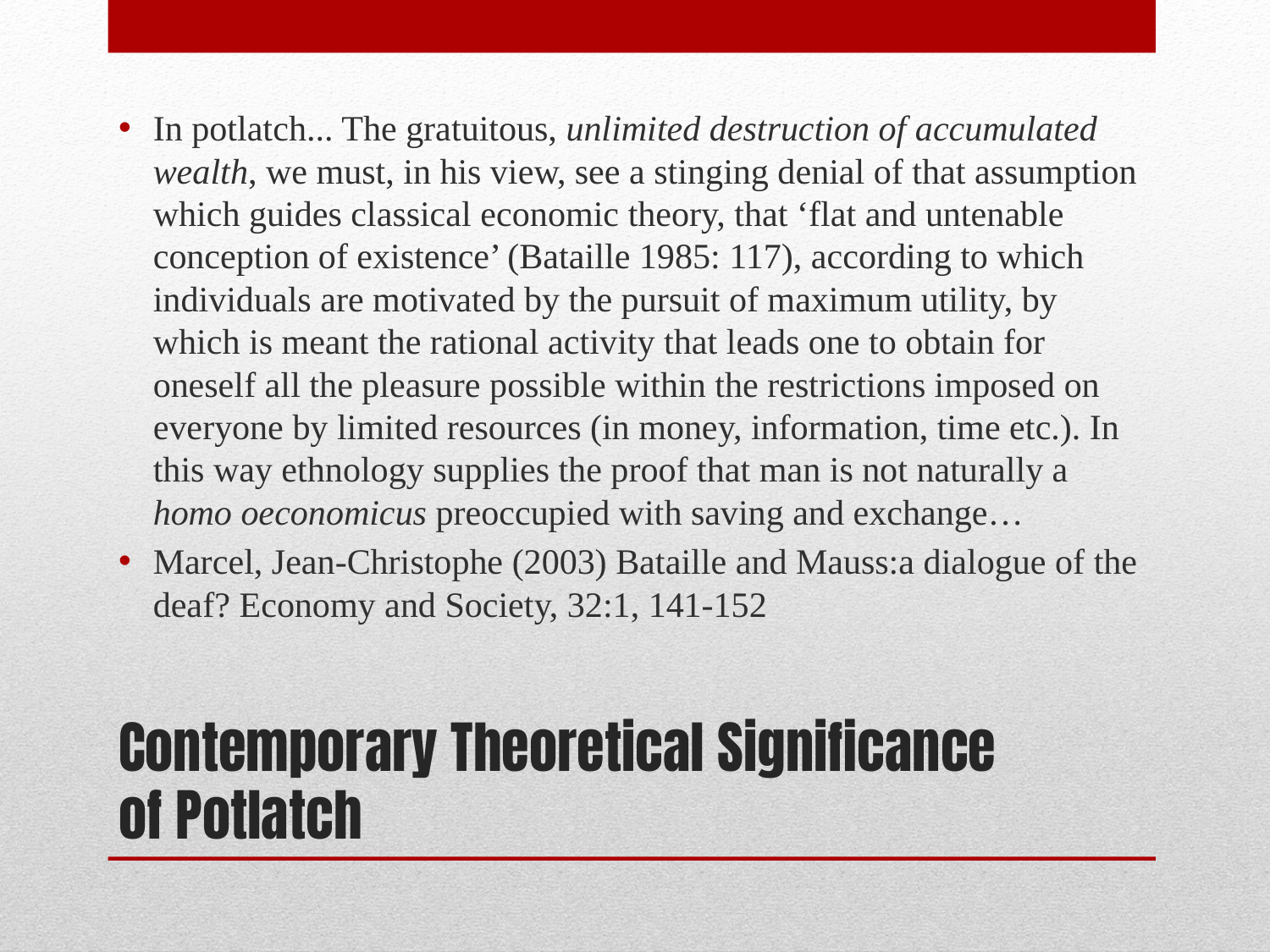

In potlatch... The gratuitous, unlimited destruction of accumulated wealth, we must, in his view, see a stinging denial of that assumption which guides classical economic theory, that ‘flat and untenable conception of existence’ (Bataille 1985: 117), according to which individuals are motivated by the pursuit of maximum utility, by which is meant the rational activity that leads one to obtain for oneself all the pleasure possible within the restrictions imposed on everyone by limited resources (in money, information, time etc.). In this way ethnology supplies the proof that man is not naturally a homo oeconomicus preoccupied with saving and exchange…
Marcel, Jean-Christophe (2003) Bataille and Mauss:a dialogue of the deaf? Economy and Society, 32:1, 141-152
# Contemporary Theoretical Significance of Potlatch